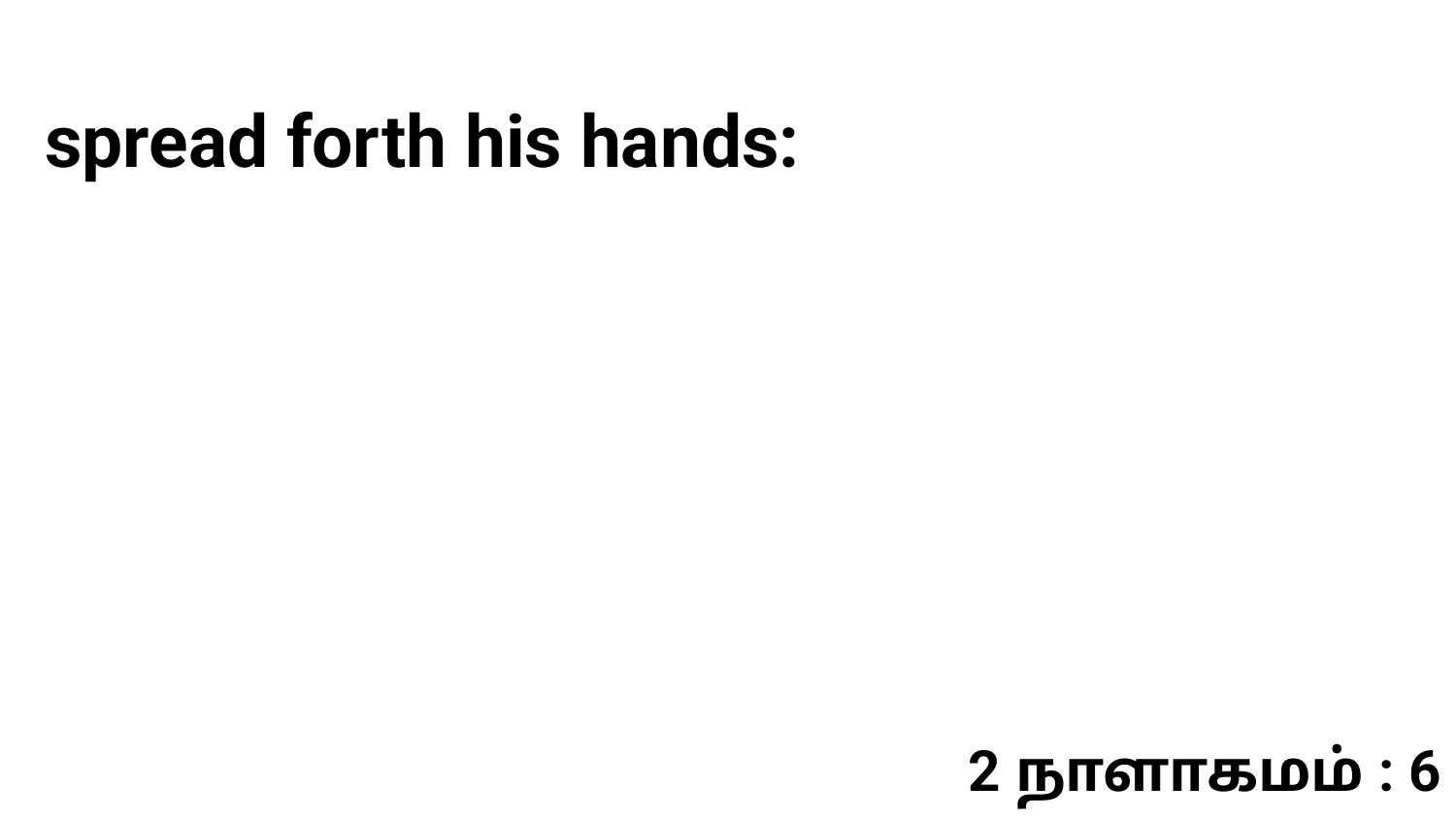

spread forth his hands:
2 நாளாகமம் : 6